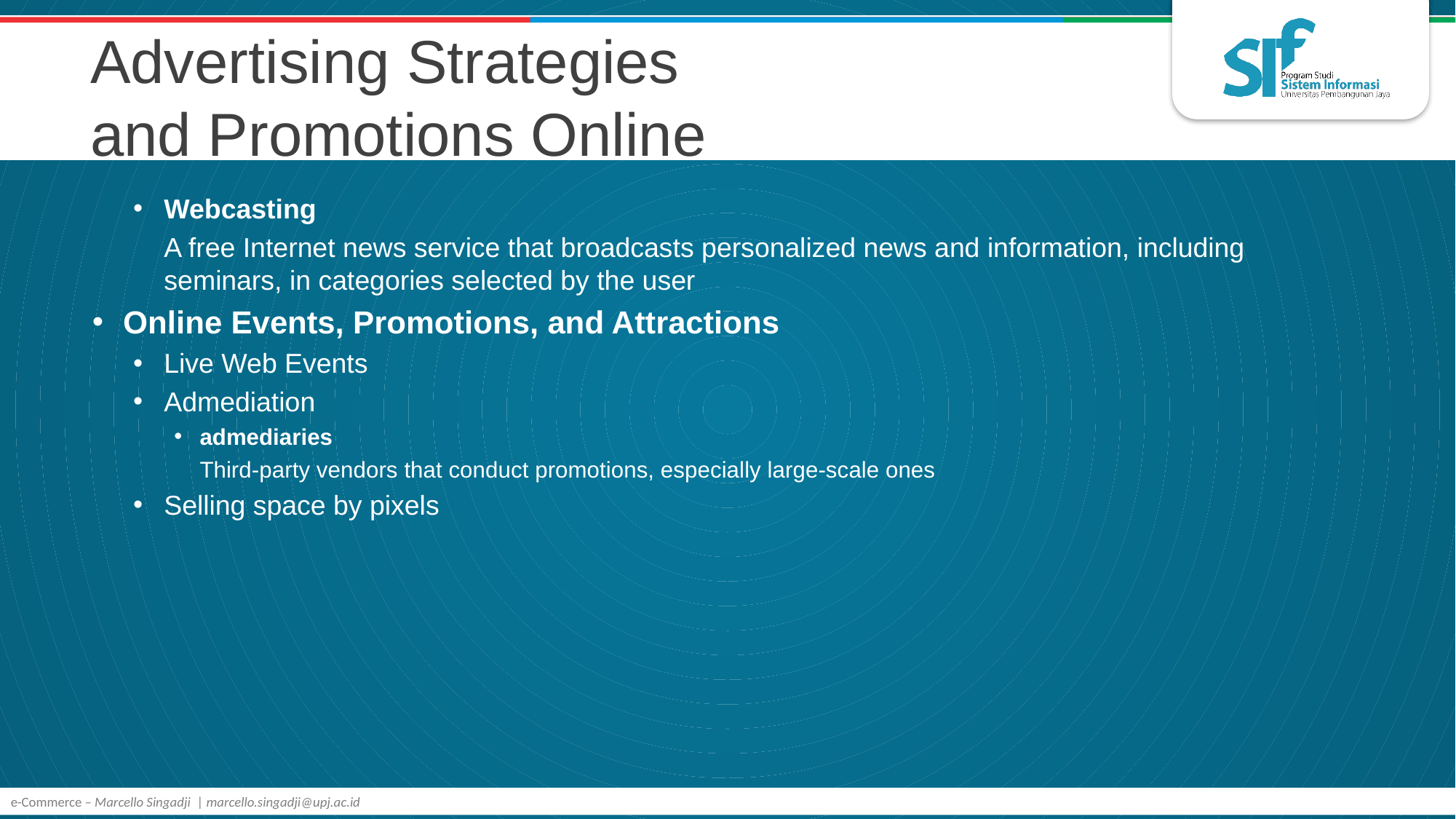

# Advertising Strategies and Promotions Online
Webcasting
	A free Internet news service that broadcasts personalized news and information, including seminars, in categories selected by the user
Online Events, Promotions, and Attractions
Live Web Events
Admediation
admediaries
	Third-party vendors that conduct promotions, especially large-scale ones
Selling space by pixels